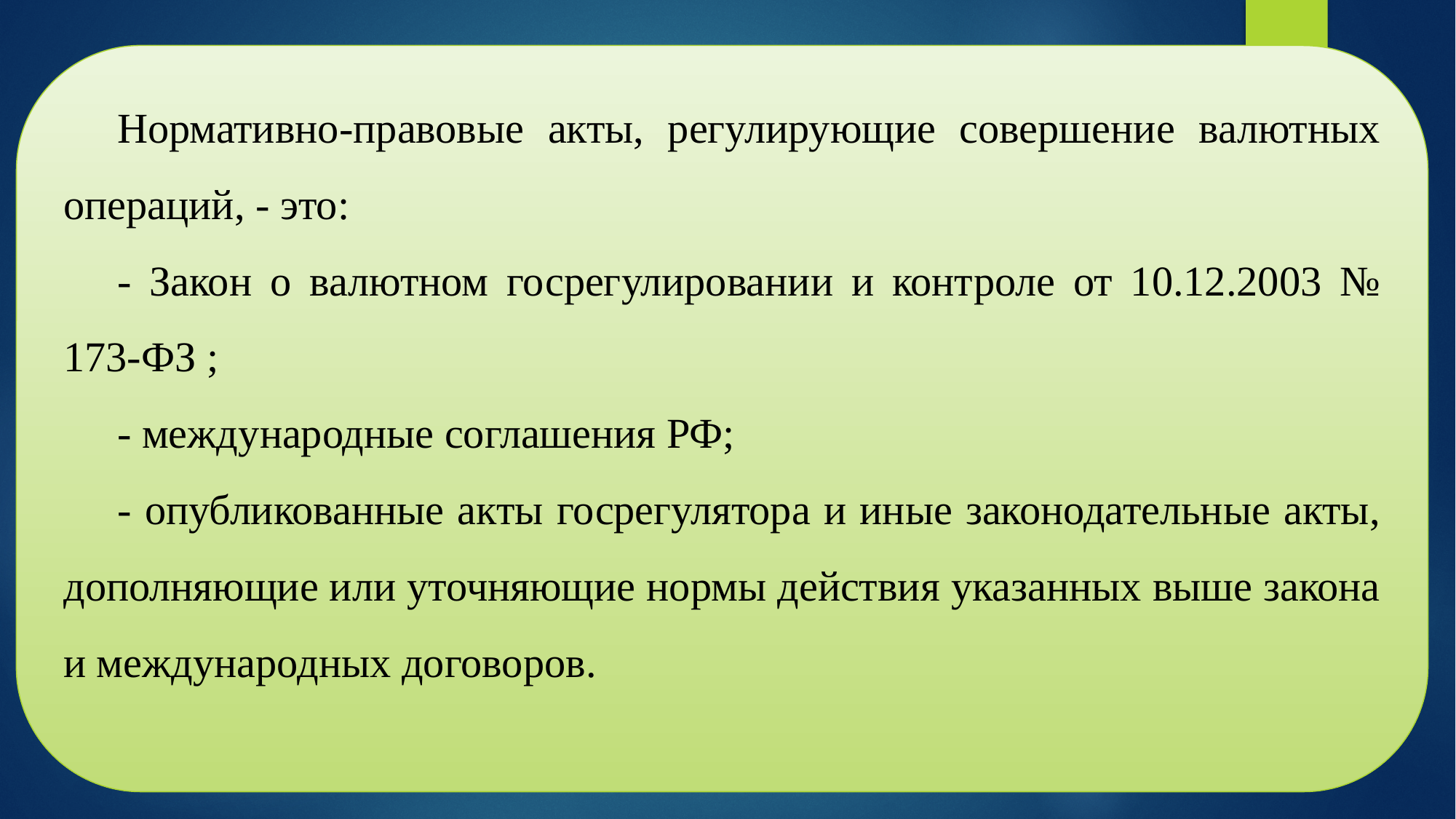

Нормативно-правовые акты, регулирующие совершение валютных операций, - это:
- Закон о валютном госрегулировании и контроле от 10.12.2003 № 173-ФЗ ;
- международные соглашения РФ;
- опубликованные акты госрегулятора и иные законодательные акты, дополняющие или уточняющие нормы действия указанных выше закона и международных договоров.